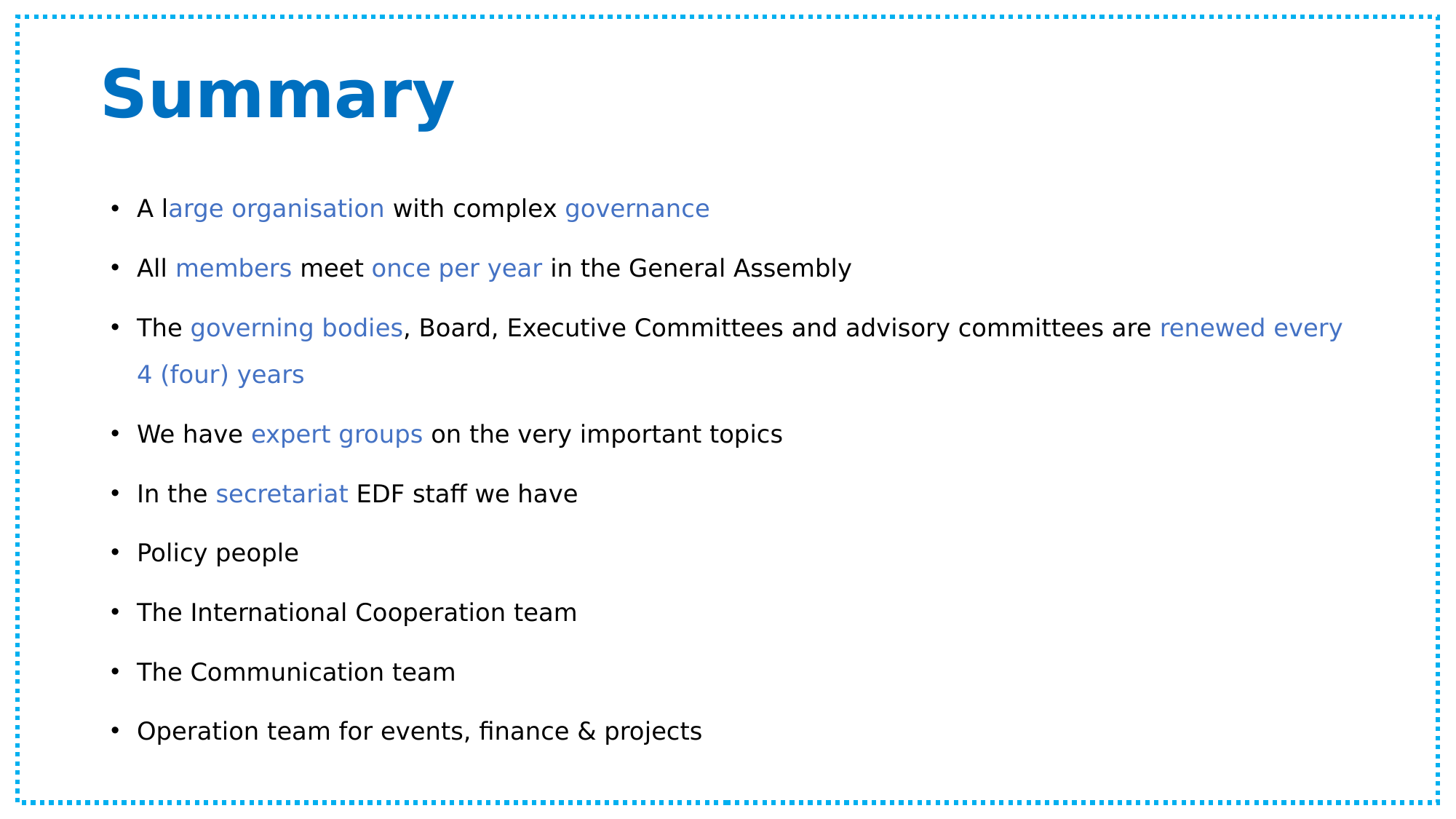

# Summary
A large organisation with complex governance
All members meet once per year in the General Assembly
The governing bodies, Board, Executive Committees and advisory committees are renewed every 4 (four) years
We have expert groups on the very important topics
In the secretariat EDF staff we have
Policy people
The International Cooperation team
The Communication team
Operation team for events, finance & projects